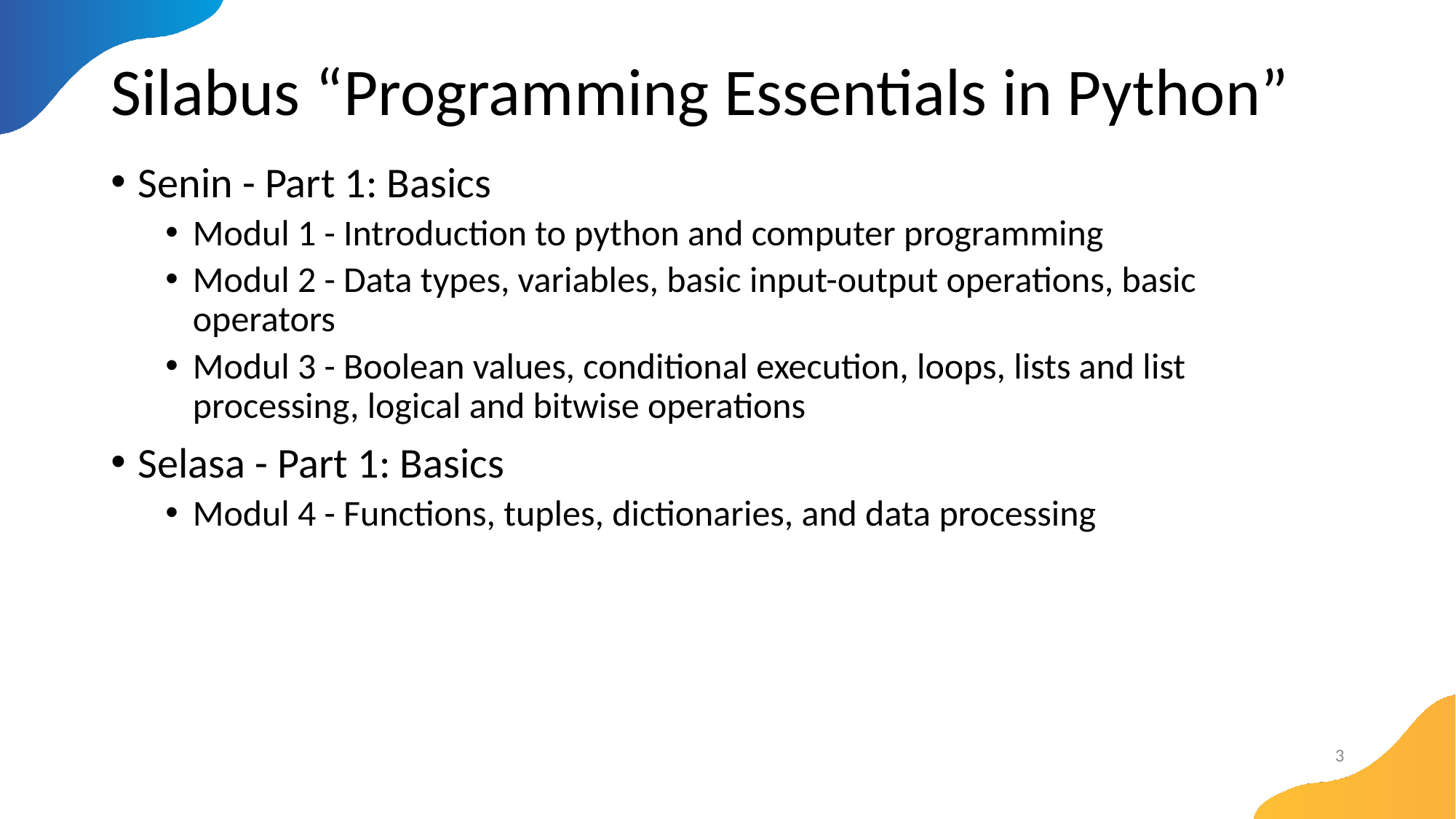

# Silabus “Programming Essentials in Python”
Senin - Part 1: Basics
Modul 1 - Introduction to python and computer programming
Modul 2 - Data types, variables, basic input-output operations, basic operators
Modul 3 - Boolean values, conditional execution, loops, lists and list processing, logical and bitwise operations
Selasa - Part 1: Basics
Modul 4 - Functions, tuples, dictionaries, and data processing
3